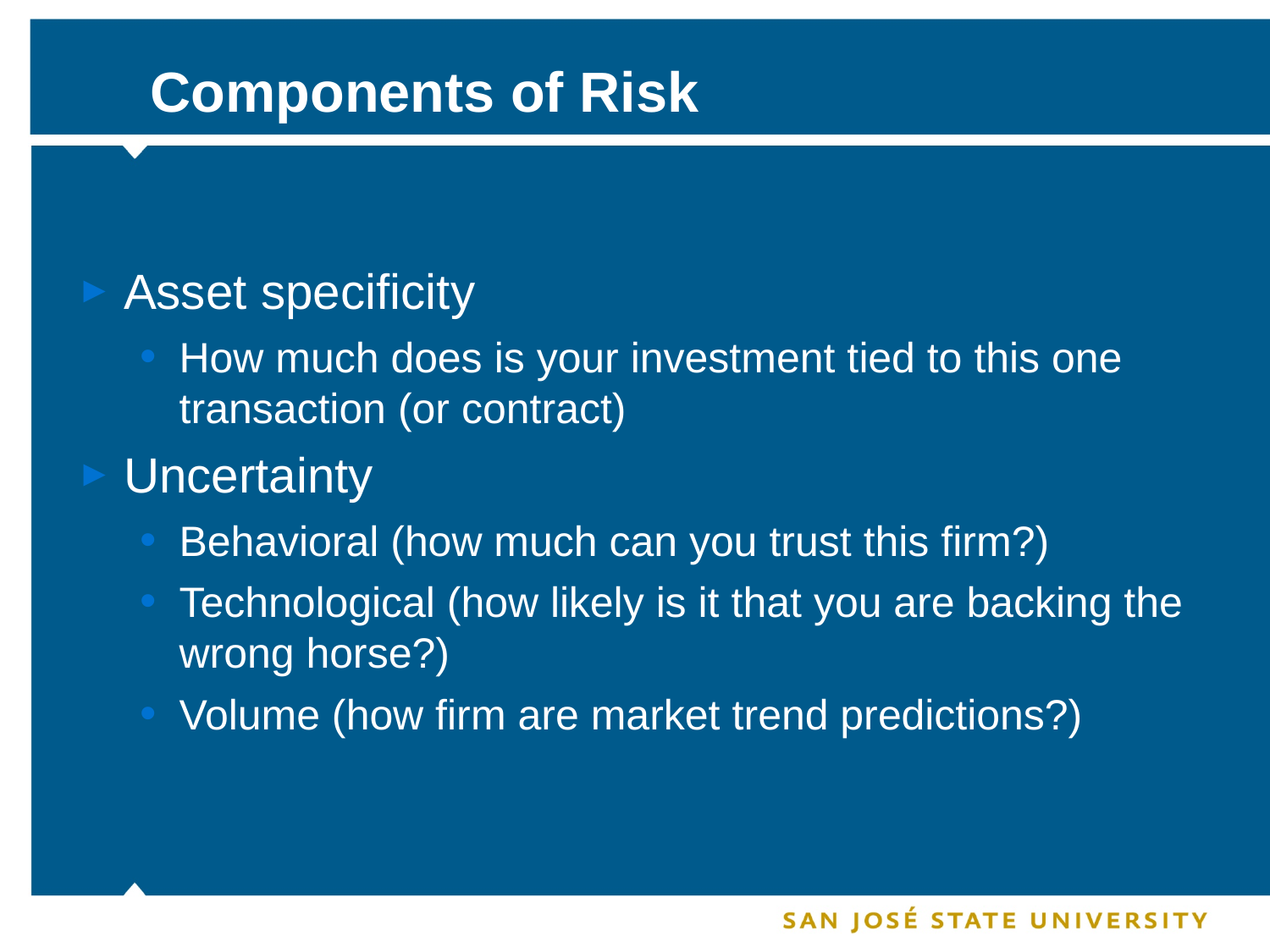

Components of Risk
Asset specificity
How much does is your investment tied to this one transaction (or contract)
Uncertainty
Behavioral (how much can you trust this firm?)
Technological (how likely is it that you are backing the wrong horse?)
Volume (how firm are market trend predictions?)